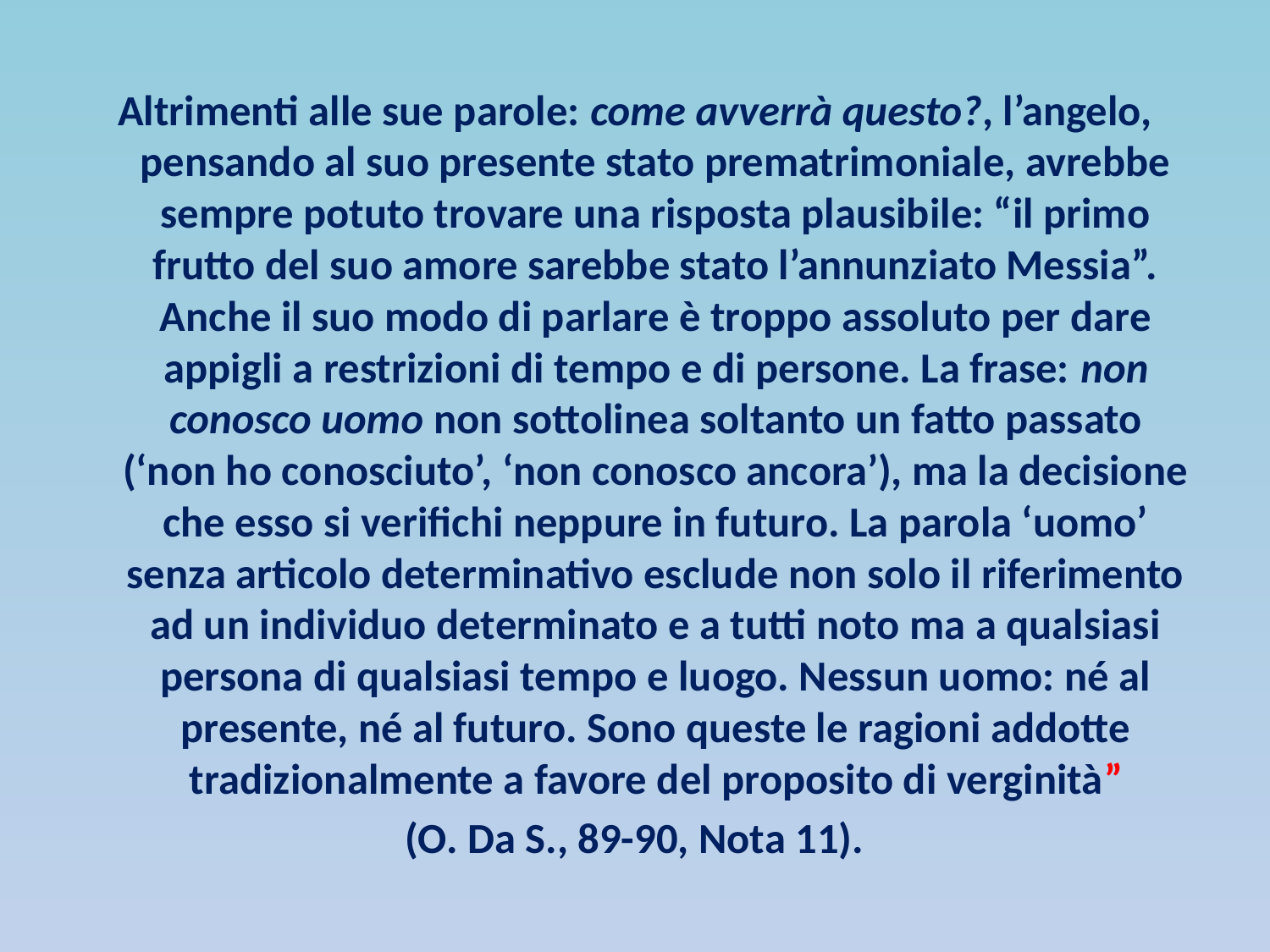

Altrimenti alle sue parole: come avverrà questo?, l’angelo, pensando al suo presente stato prematrimoniale, avrebbe sempre potuto trovare una risposta plausibile: “il primo frutto del suo amore sarebbe stato l’annunziato Messia”. Anche il suo modo di parlare è troppo assoluto per dare appigli a restrizioni di tempo e di persone. La frase: non conosco uomo non sottolinea soltanto un fatto passato (‘non ho conosciuto’, ‘non conosco ancora’), ma la decisione che esso si verifichi neppure in futuro. La parola ‘uomo’ senza articolo determinativo esclude non solo il riferimento ad un individuo determinato e a tutti noto ma a qualsiasi persona di qualsiasi tempo e luogo. Nessun uomo: né al presente, né al futuro. Sono queste le ragioni addotte tradizionalmente a favore del proposito di verginità”
(O. Da S., 89-90, Nota 11).